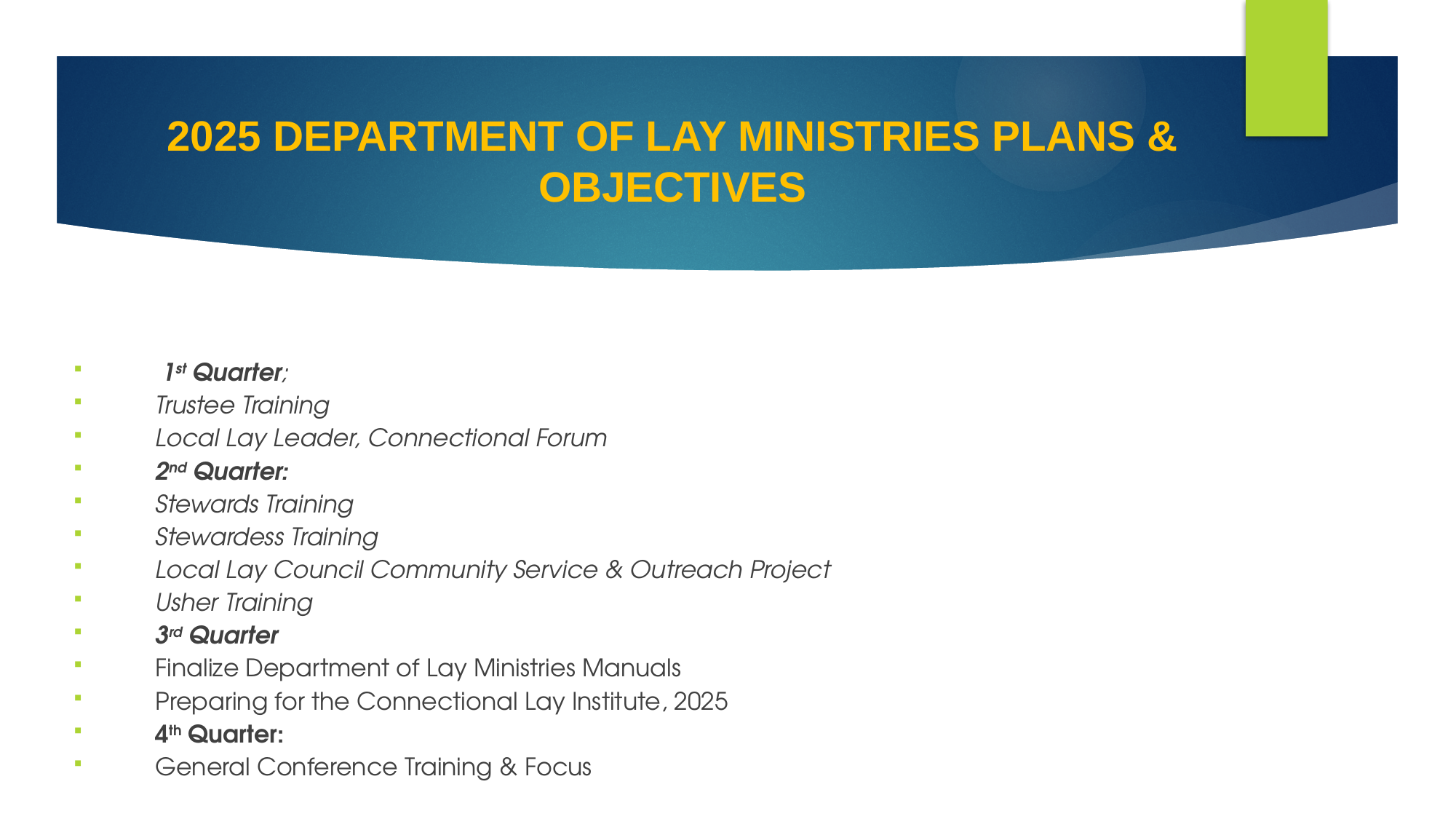

# 2025 DEPARTMENT OF LAY MINISTRIES PLANS & OBJECTIVES

 1st Quarter;
Trustee Training
Local Lay Leader, Connectional Forum
2nd Quarter:
Stewards Training
Stewardess Training
Local Lay Council Community Service & Outreach Project
Usher Training
3rd Quarter
Finalize Department of Lay Ministries Manuals
Preparing for the Connectional Lay Institute, 2025
4th Quarter:
General Conference Training & Focus